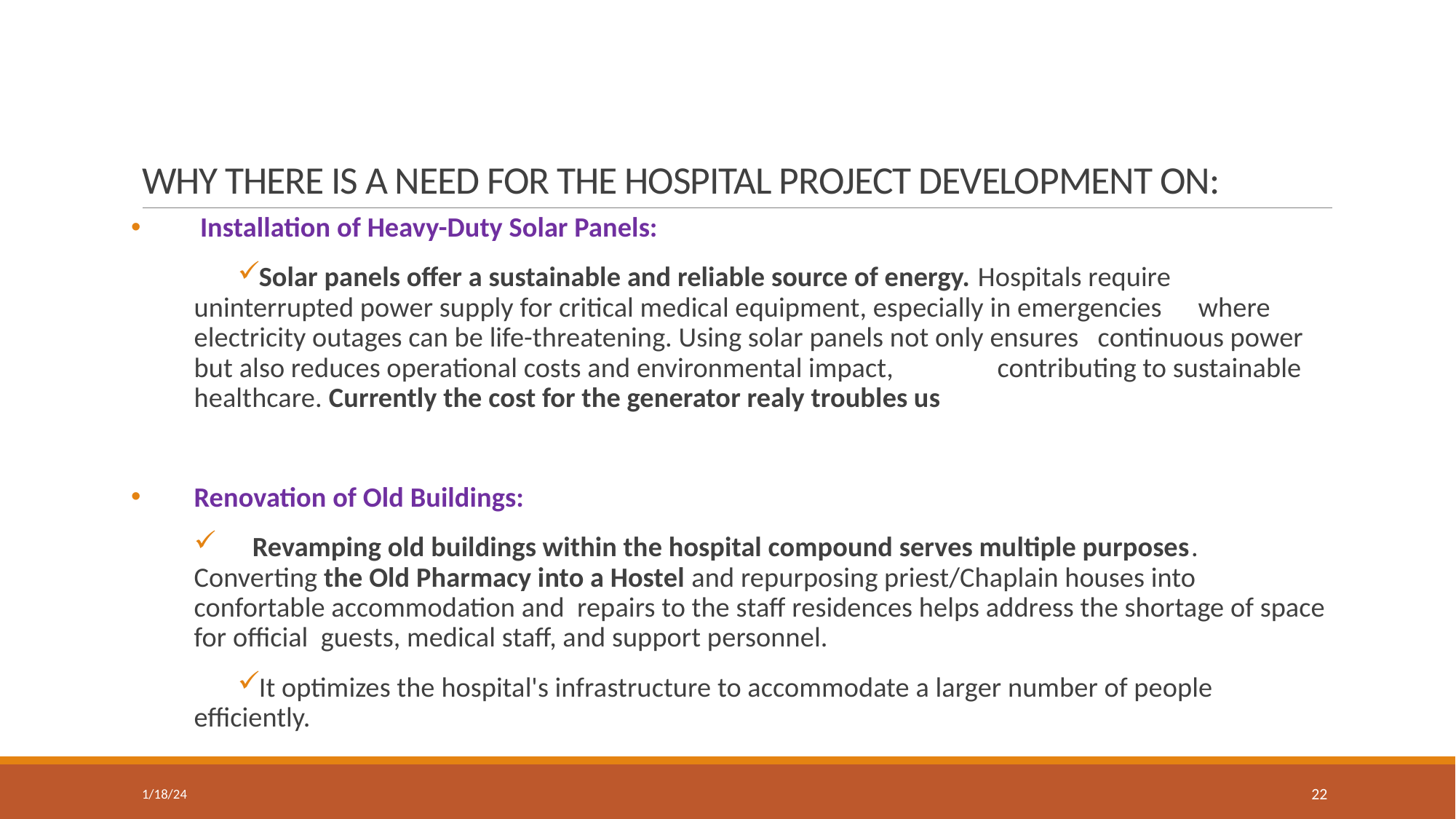

# WHY THERE IS A NEED FOR THE HOSPITAL PROJECT DEVELOPMENT ON:
 	Installation of Heavy-Duty Solar Panels:
Solar panels offer a sustainable and reliable source of energy. Hospitals require 	uninterrupted power supply for critical medical equipment, especially in emergencies 	where electricity outages can be life-threatening. Using solar panels not only ensures 	continuous power but also reduces operational costs and environmental impact, 	contributing to sustainable healthcare. Currently the cost for the generator realy troubles us

Renovation of Old Buildings:
	Revamping old buildings within the hospital compound serves multiple purposes. 	Converting the Old Pharmacy into a Hostel and repurposing priest/Chaplain houses into 	 confortable accommodation and  repairs to the staff residences helps address the shortage of space for official  guests, medical staff, and support personnel.
It optimizes the hospital's infrastructure to accommodate a larger number of people 	efficiently.
1/18/24
22